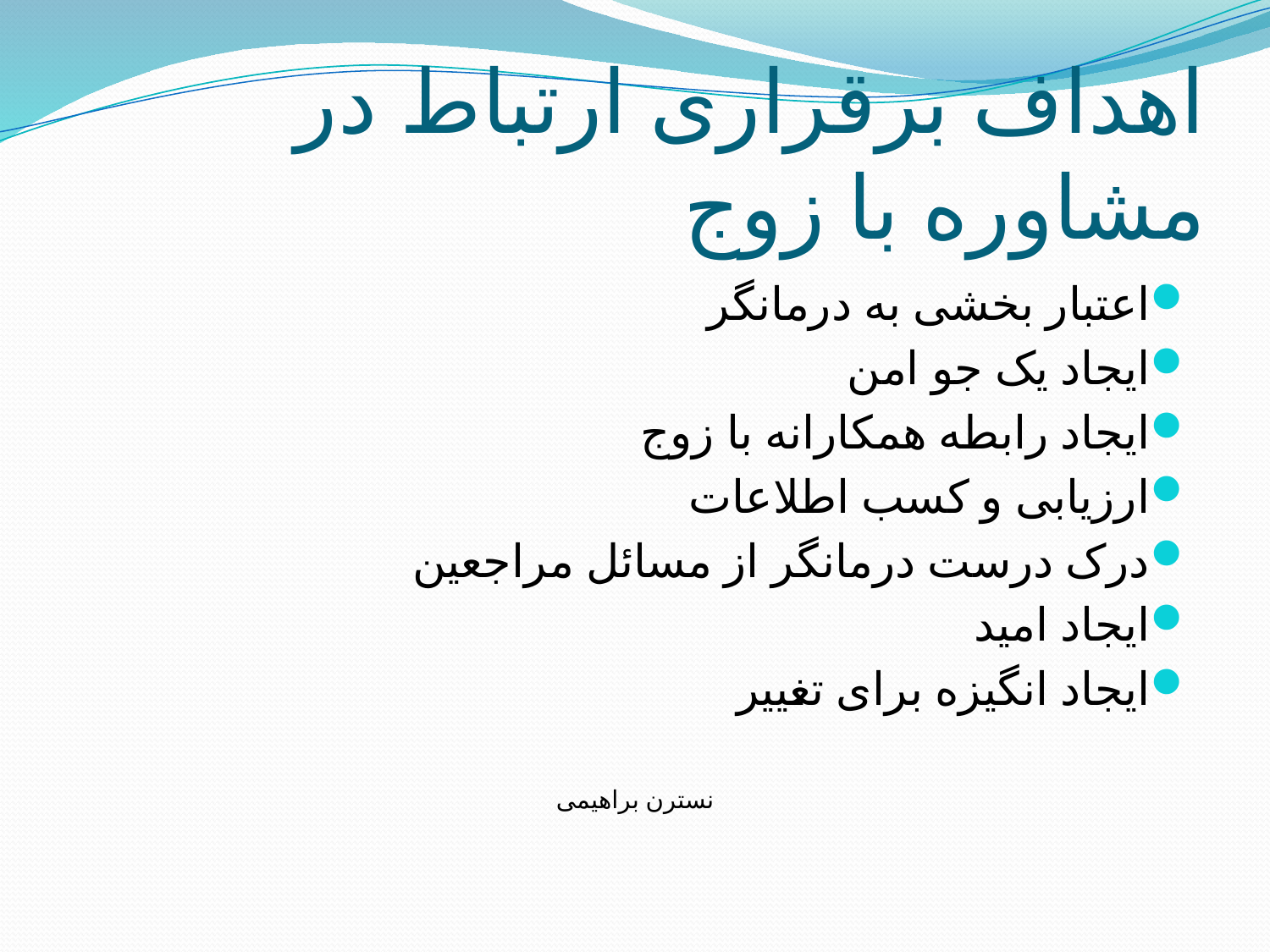

# اهداف برقراری ارتباط در مشاوره با زوج
اعتبار بخشی به درمانگر
ایجاد یک جو امن
ایجاد رابطه همکارانه با زوج
ارزیابی و کسب اطلاعات
درک درست درمانگر از مسائل مراجعین
ایجاد امید
ایجاد انگیزه برای تغییر

نسترن براهیمی